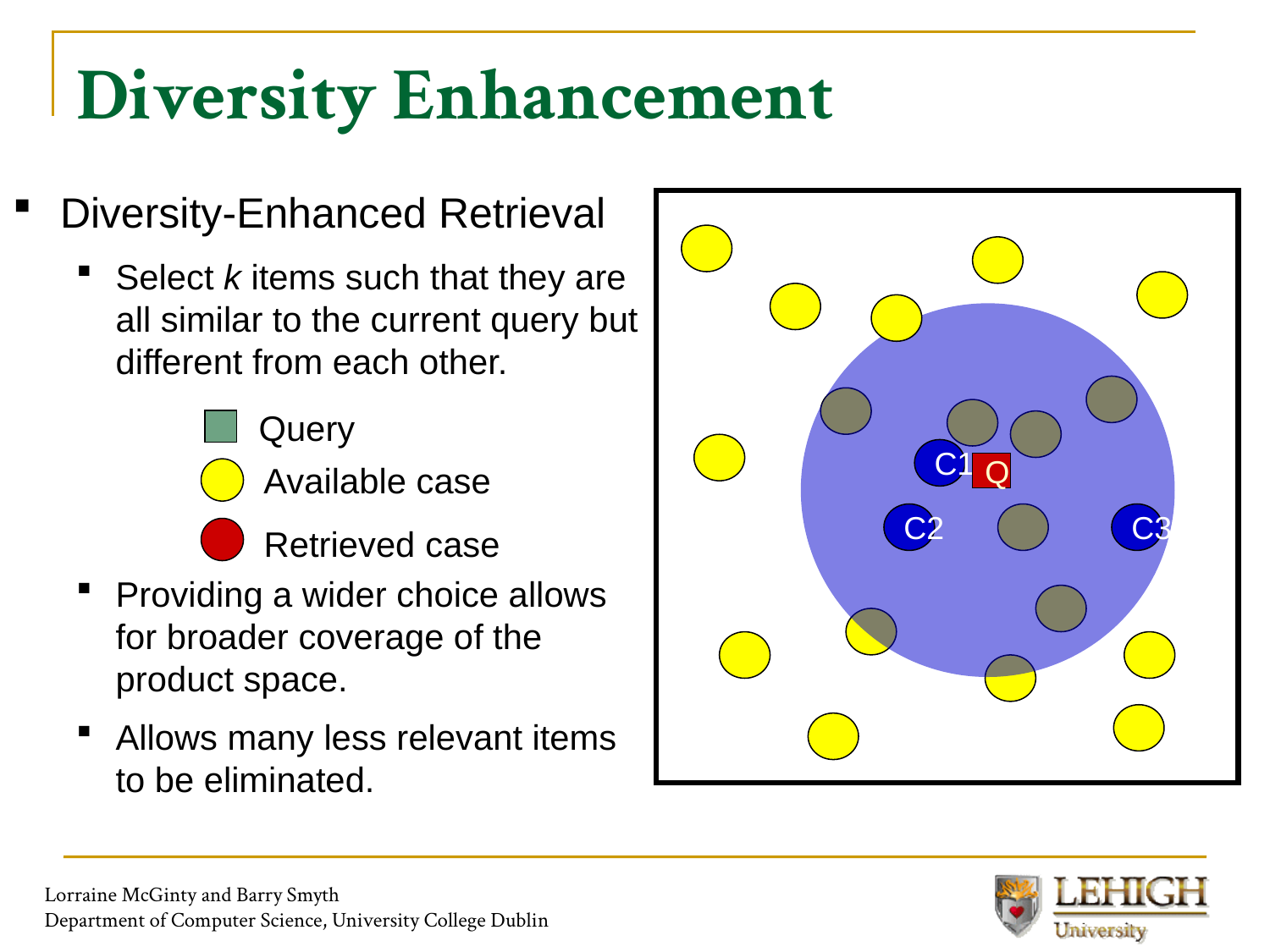

# Diversity Enhancement
Diversity-Enhanced Retrieval
Select k items such that they are all similar to the current query but different from each other.

Providing a wider choice allows for broader coverage of the product space.
Allows many less relevant items to be eliminated.

C1
Q
C2

C3

Query

Available case

Retrieved case

Lorraine McGinty and Barry Smyth
Department of Computer Science, University College Dublin